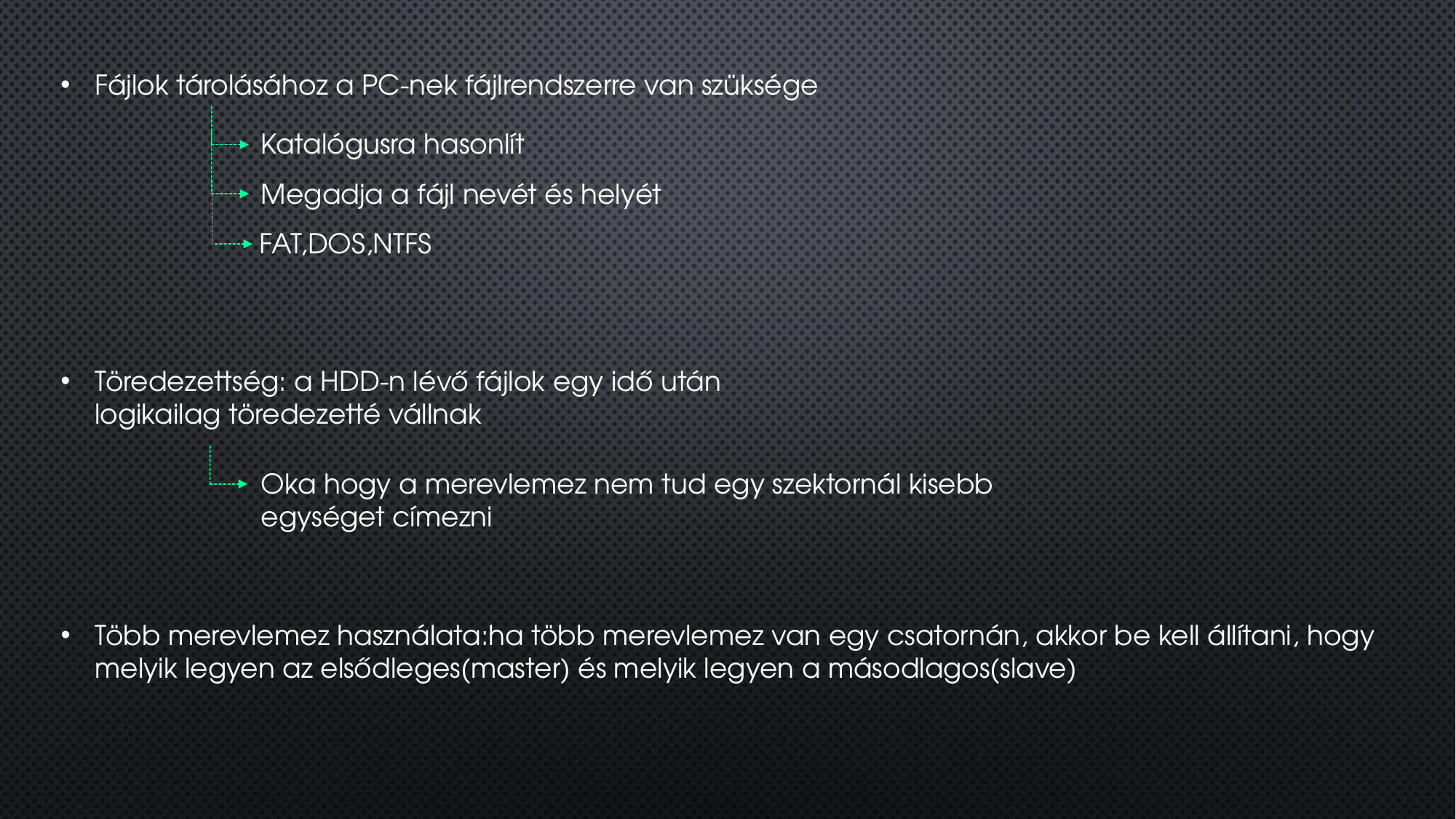

Fájlok tárolásához a PC-nek fájlrendszerre van szüksége
Katalógusra hasonlít
Megadja a fájl nevét és helyét
FAT,DOS,NTFS
Töredezettség: a HDD-n lévő fájlok egy idő után logikailag töredezetté vállnak
Oka hogy a merevlemez nem tud egy szektornál kisebb egységet címezni
Több merevlemez használata:ha több merevlemez van egy csatornán, akkor be kell állítani, hogy melyik legyen az elsődleges(master) és melyik legyen a másodlagos(slave)